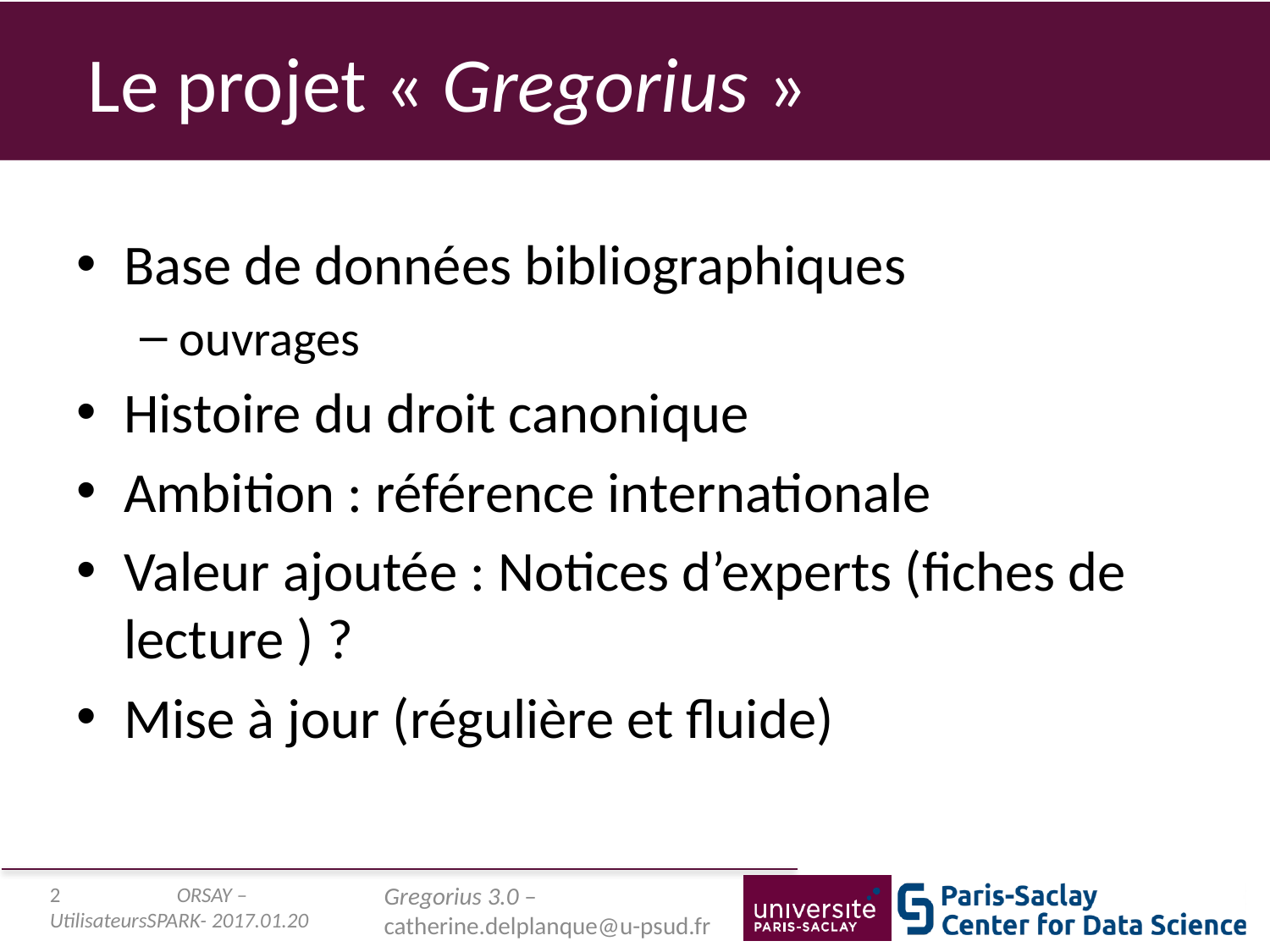

# Le projet « Gregorius »
Base de données bibliographiques
ouvrages
Histoire du droit canonique
Ambition : référence internationale
Valeur ajoutée : Notices d’experts (fiches de lecture ) ?
Mise à jour (régulière et fluide)

2 	ORSAY – UtilisateursSPARK- 2017.01.20
Gregorius 3.0 –
catherine.delplanque@u-psud.fr